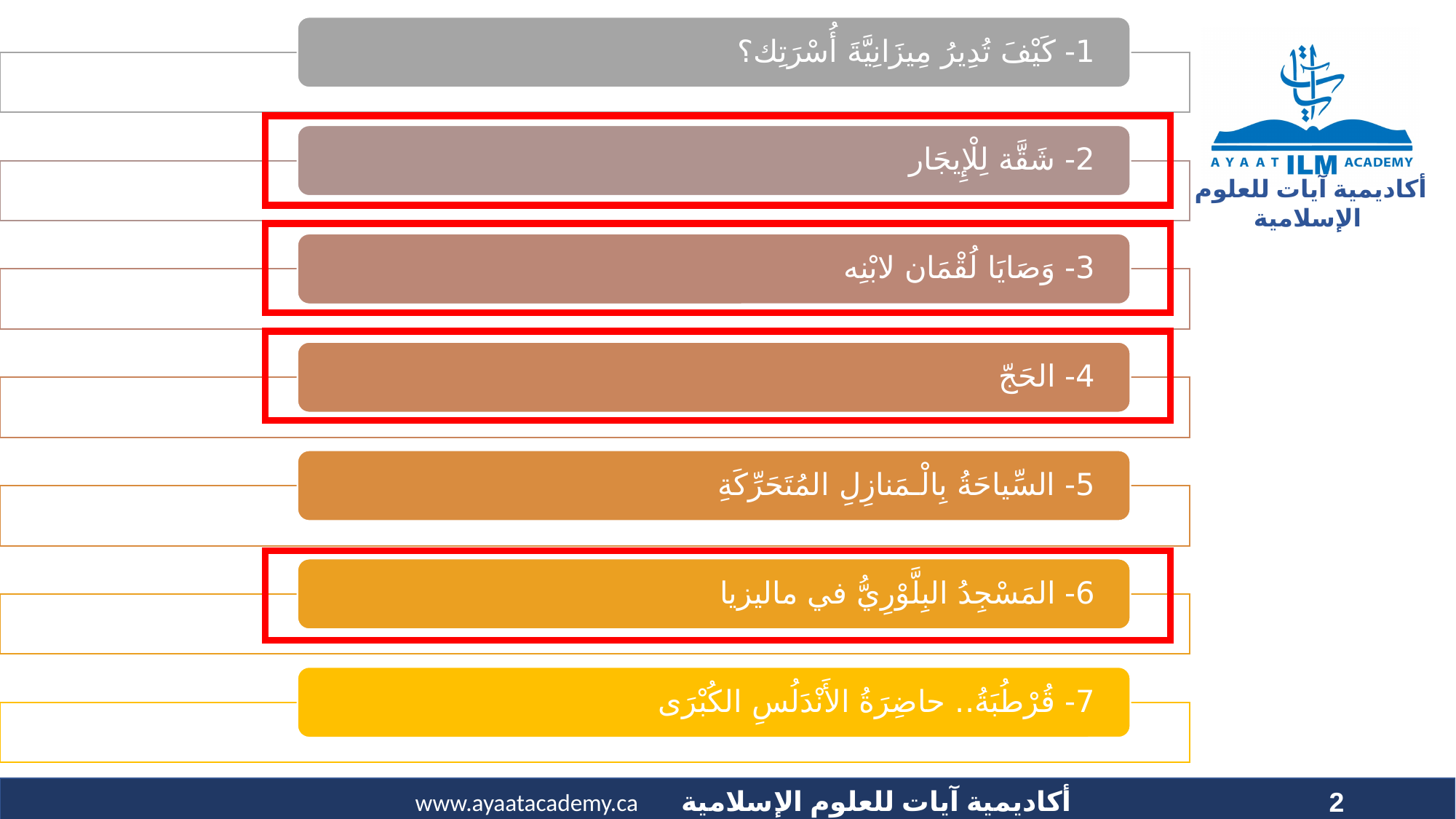

1- كَيْفَ تُدِيرُ مِيزَانِيَّةَ أُسْرَتِك؟
2- شَقَّة لِلْإِيجَار
3- وَصَايَا لُقْمَان لابْنِه
4- الحَجّ
5- السِّياحَةُ بِالْـمَنازِلِ المُتَحَرِّكَةِ
6- المَسْجِدُ البِلَّوْرِيُّ في ماليزيا
7- قُرْطُبَةُ.. حاضِرَةُ الأَنْدَلُسِ الكُبْرَى

2